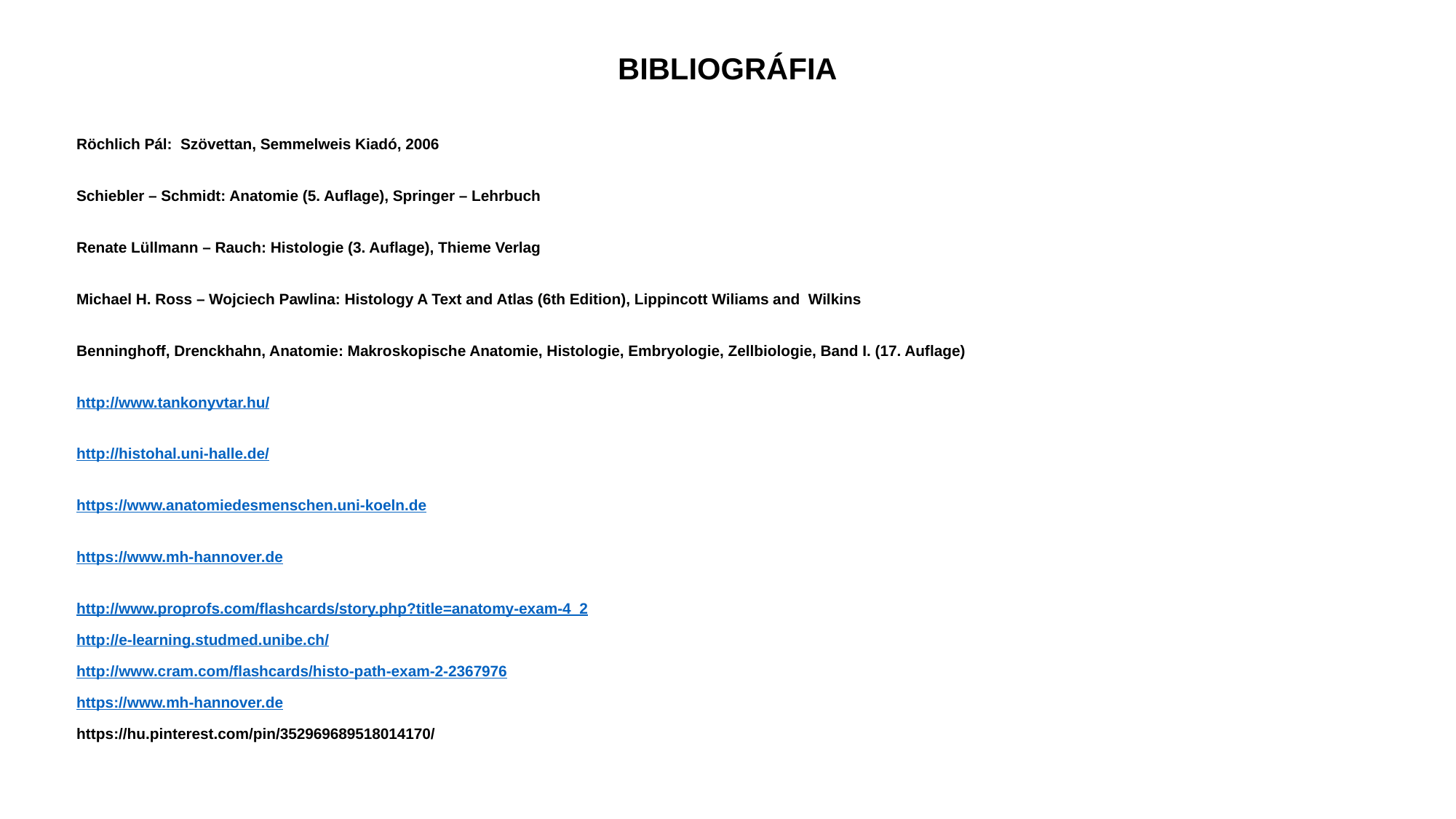

# BIBLIOGRÁFIA
Röchlich Pál:  Szövettan, Semmelweis Kiadó, 2006
Schiebler – Schmidt: Anatomie (5. Auflage), Springer – Lehrbuch
Renate Lüllmann – Rauch: Histologie (3. Auflage), Thieme Verlag
Michael H. Ross – Wojciech Pawlina: Histology A Text and Atlas (6th Edition), Lippincott Wiliams and  Wilkins
Benninghoff, Drenckhahn, Anatomie: Makroskopische Anatomie, Histologie, Embryologie, Zellbiologie, Band I. (17. Auflage)
http://www.tankonyvtar.hu/
http://histohal.uni-halle.de/
https://www.anatomiedesmenschen.uni-koeln.de
https://www.mh-hannover.de
http://www.proprofs.com/flashcards/story.php?title=anatomy-exam-4_2
http://e-learning.studmed.unibe.ch/
http://www.cram.com/flashcards/histo-path-exam-2-2367976
https://www.mh-hannover.de
https://hu.pinterest.com/pin/352969689518014170/